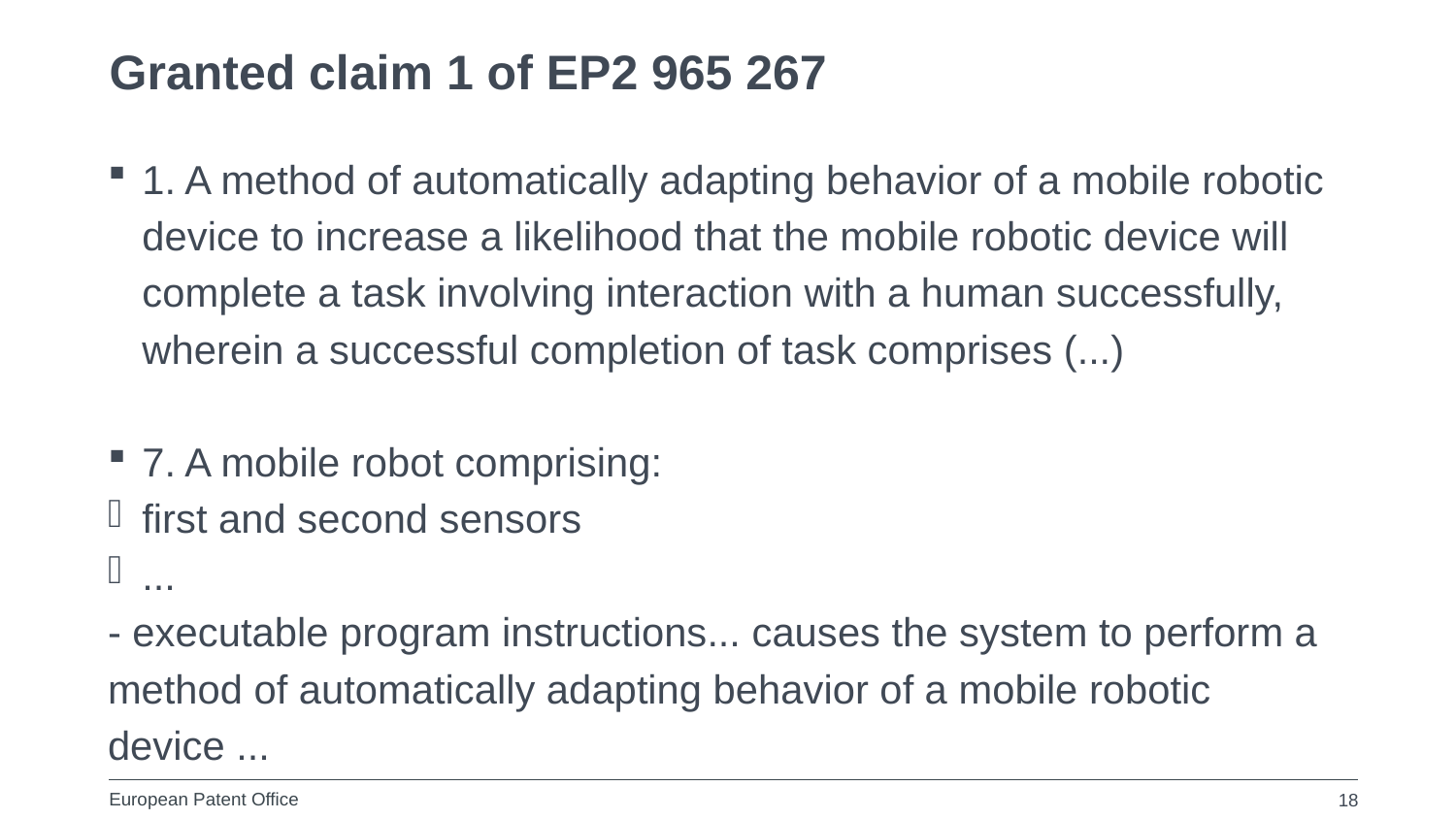

# Granted claim 1 of EP2 965 267
1. A method of automatically adapting behavior of a mobile robotic device to increase a likelihood that the mobile robotic device will complete a task involving interaction with a human successfully, wherein a successful completion of task comprises (...)

7. A mobile robot comprising:
first and second sensors
...
- executable program instructions... causes the system to perform a method of automatically adapting behavior of a mobile robotic device ...

18